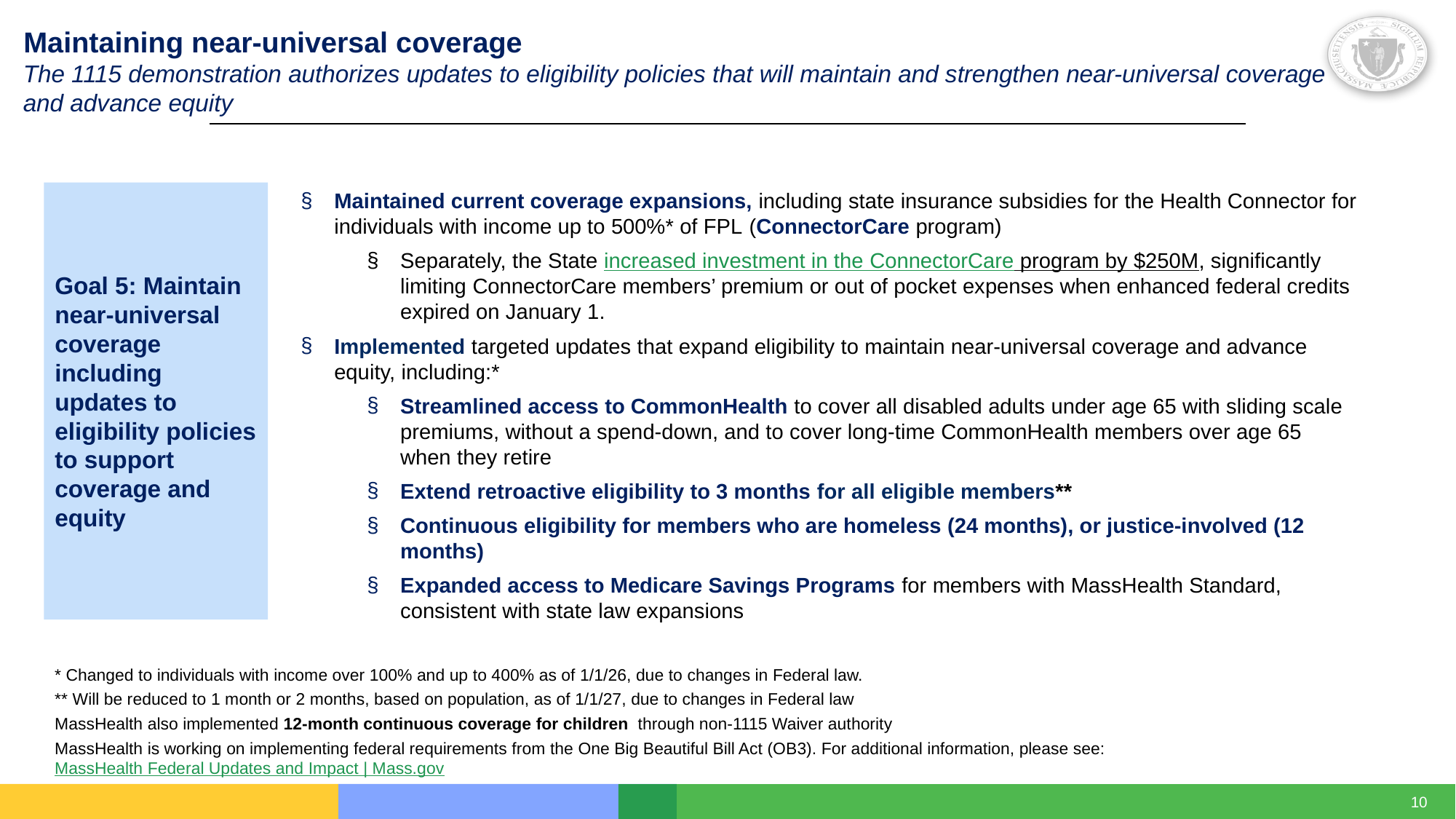

Maintaining near-universal coverage
The 1115 demonstration authorizes updates to eligibility policies that will maintain and strengthen near-universal coverage and advance equity
Maintained current coverage expansions, including state insurance subsidies for the Health Connector for individuals with income up to 500%* of FPL (ConnectorCare program)
Separately, the State increased investment in the ConnectorCare program by $250M, significantly limiting ConnectorCare members’ premium or out of pocket expenses when enhanced federal credits expired on January 1.
Implemented targeted updates that expand eligibility to maintain near-universal coverage and advance equity, including:*
Streamlined access to CommonHealth to cover all disabled adults under age 65 with sliding scale premiums, without a spend-down, and to cover long-time CommonHealth members over age 65 when they retire
Extend retroactive eligibility to 3 months for all eligible members**
Continuous eligibility for members who are homeless (24 months), or justice-involved (12 months)
Expanded access to Medicare Savings Programs for members with MassHealth Standard, consistent with state law expansions

Goal 5: Maintain near-universal coverage including updates to eligibility policies to support
coverage and equity
* Changed to individuals with income over 100% and up to 400% as of 1/1/26, due to changes in Federal law.
** Will be reduced to 1 month or 2 months, based on population, as of 1/1/27, due to changes in Federal law
MassHealth also implemented 12-month continuous coverage for children  through non-1115 Waiver authority
MassHealth is working on implementing federal requirements from the One Big Beautiful Bill Act (OB3). For additional information, please see: MassHealth Federal Updates and Impact | Mass.gov